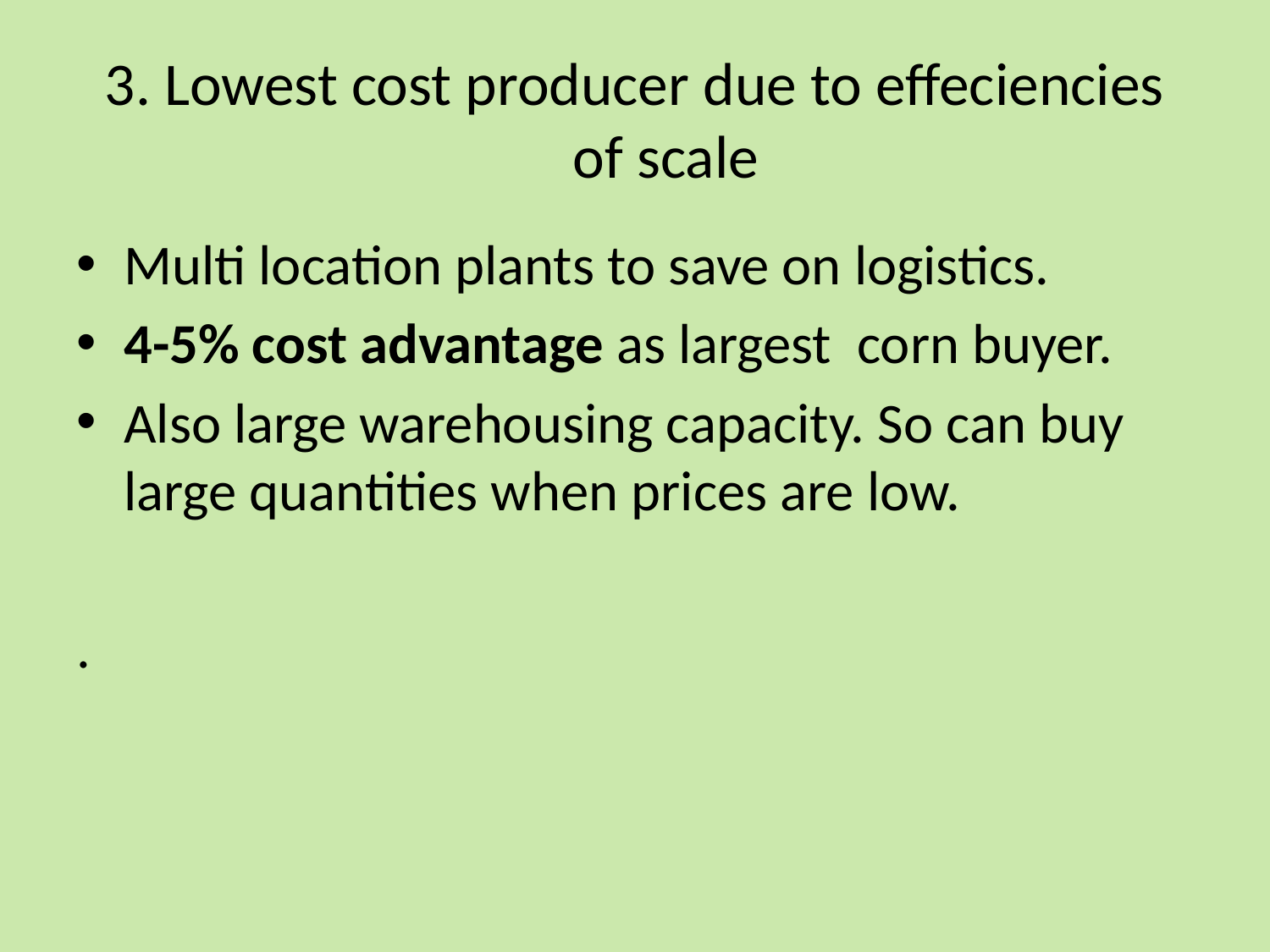

# 3. Lowest cost producer due to effeciencies of scale
Multi location plants to save on logistics.
4-5% cost advantage as largest  corn buyer.
Also large warehousing capacity. So can buy large quantities when prices are low.

.